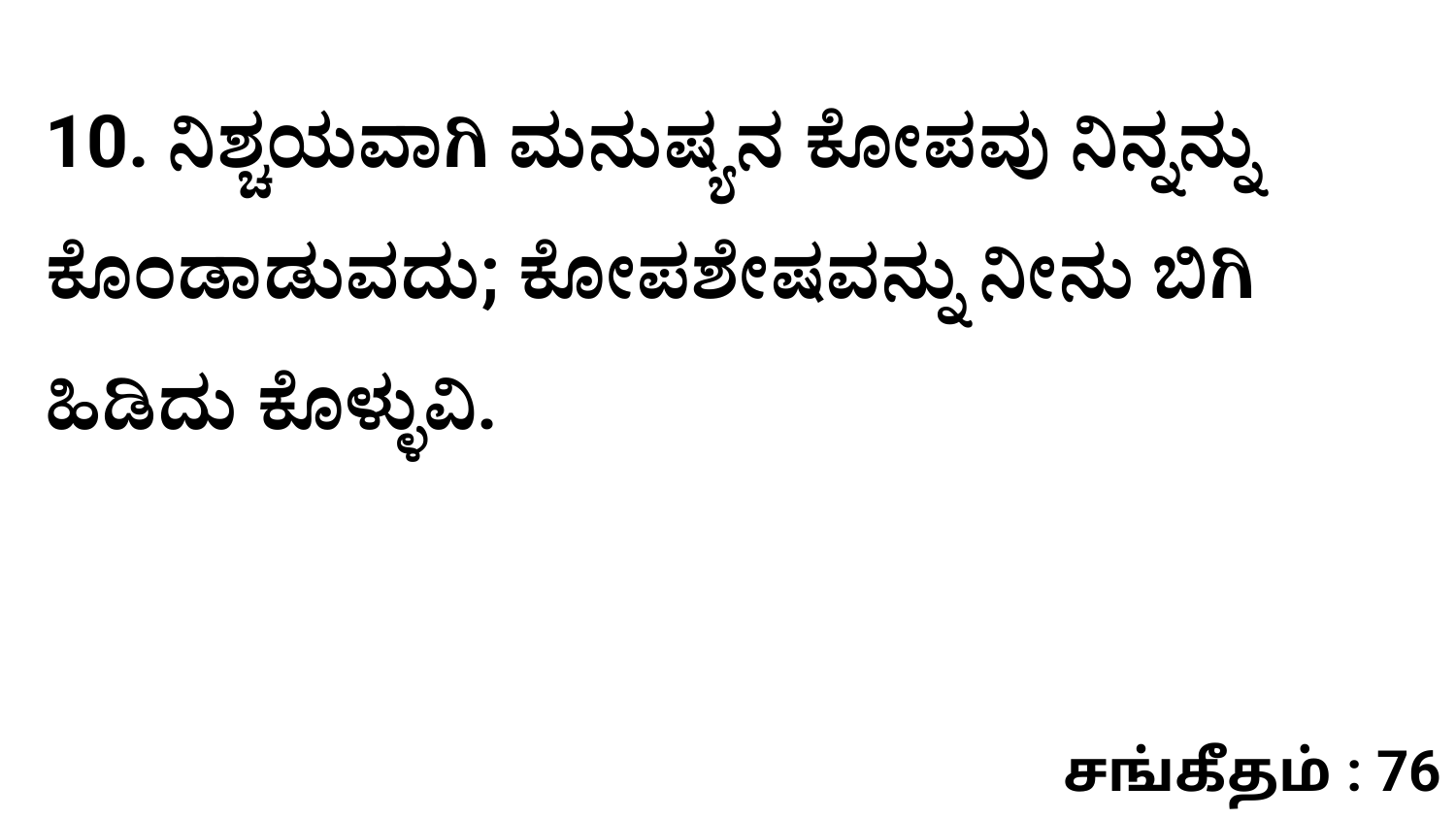

10. ನಿಶ್ಚಯವಾಗಿ ಮನುಷ್ಯನ ಕೋಪವು ನಿನ್ನನ್ನು ಕೊಂಡಾಡುವದು; ಕೋಪಶೇಷವನ್ನು ನೀನು ಬಿಗಿ ಹಿಡಿದು ಕೊಳ್ಳುವಿ.
சங்கீதம் : 76